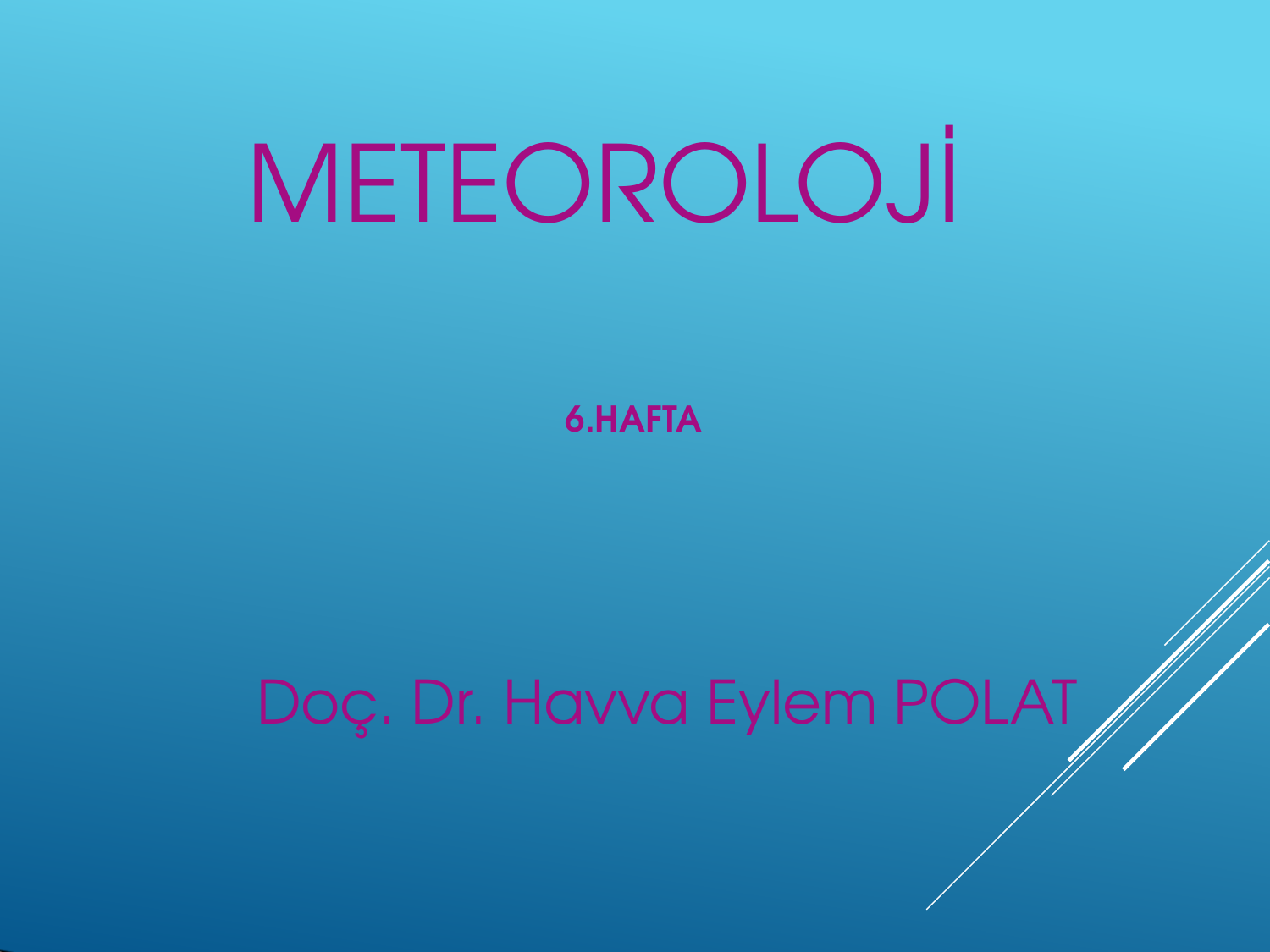

# METEOROLOJİ
6.HAFTA
Doç. Dr. Havva Eylem POLAT